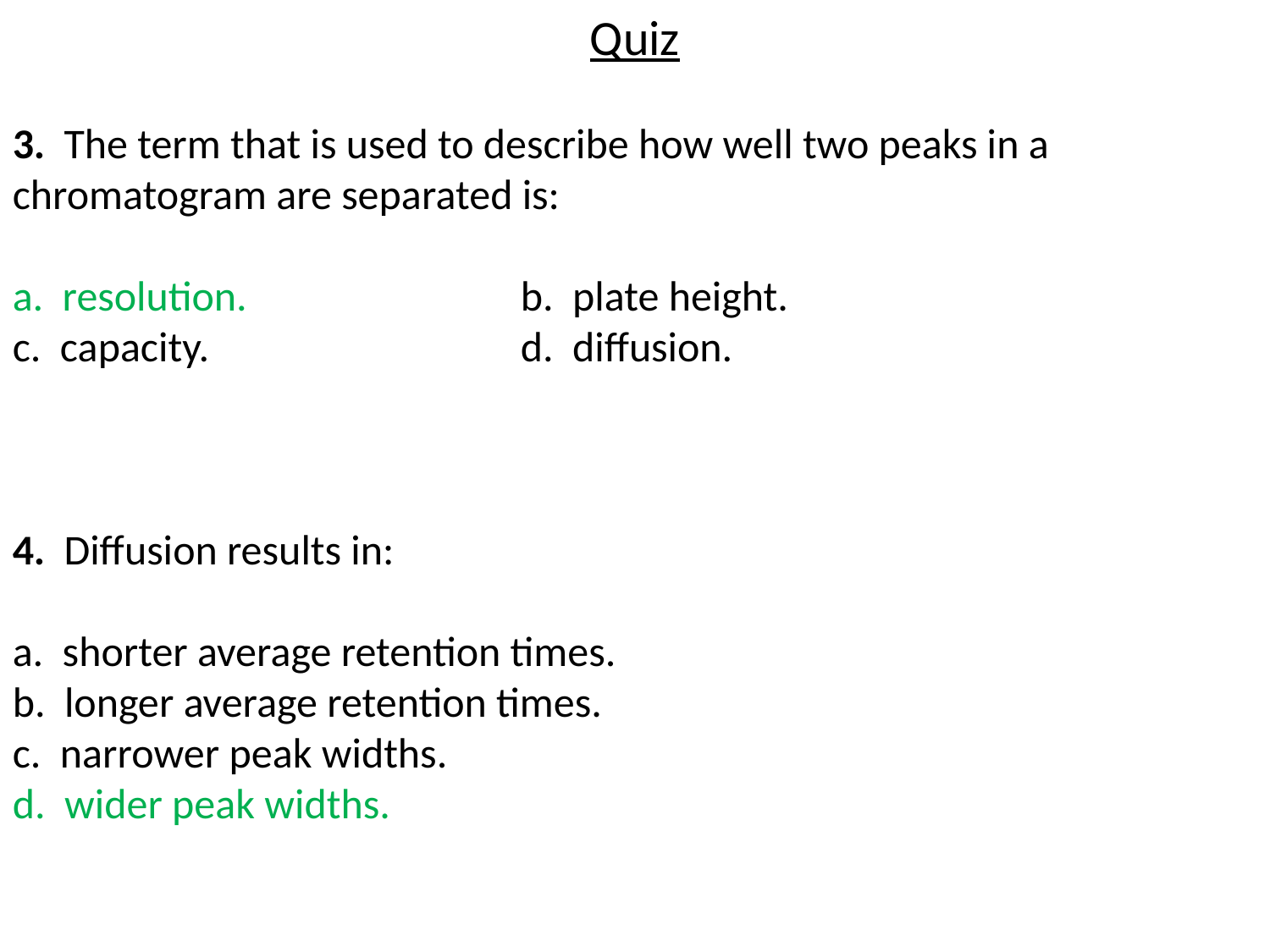

Quiz

3.  The term that is used to describe how well two peaks in a chromatogram are separated is:

a.  resolution.			b.  plate height.
c.  capacity.			d.  diffusion.

4.  Diffusion results in:

a.  shorter average retention times.
b.  longer average retention times.
c.  narrower peak widths.
d.  wider peak widths.